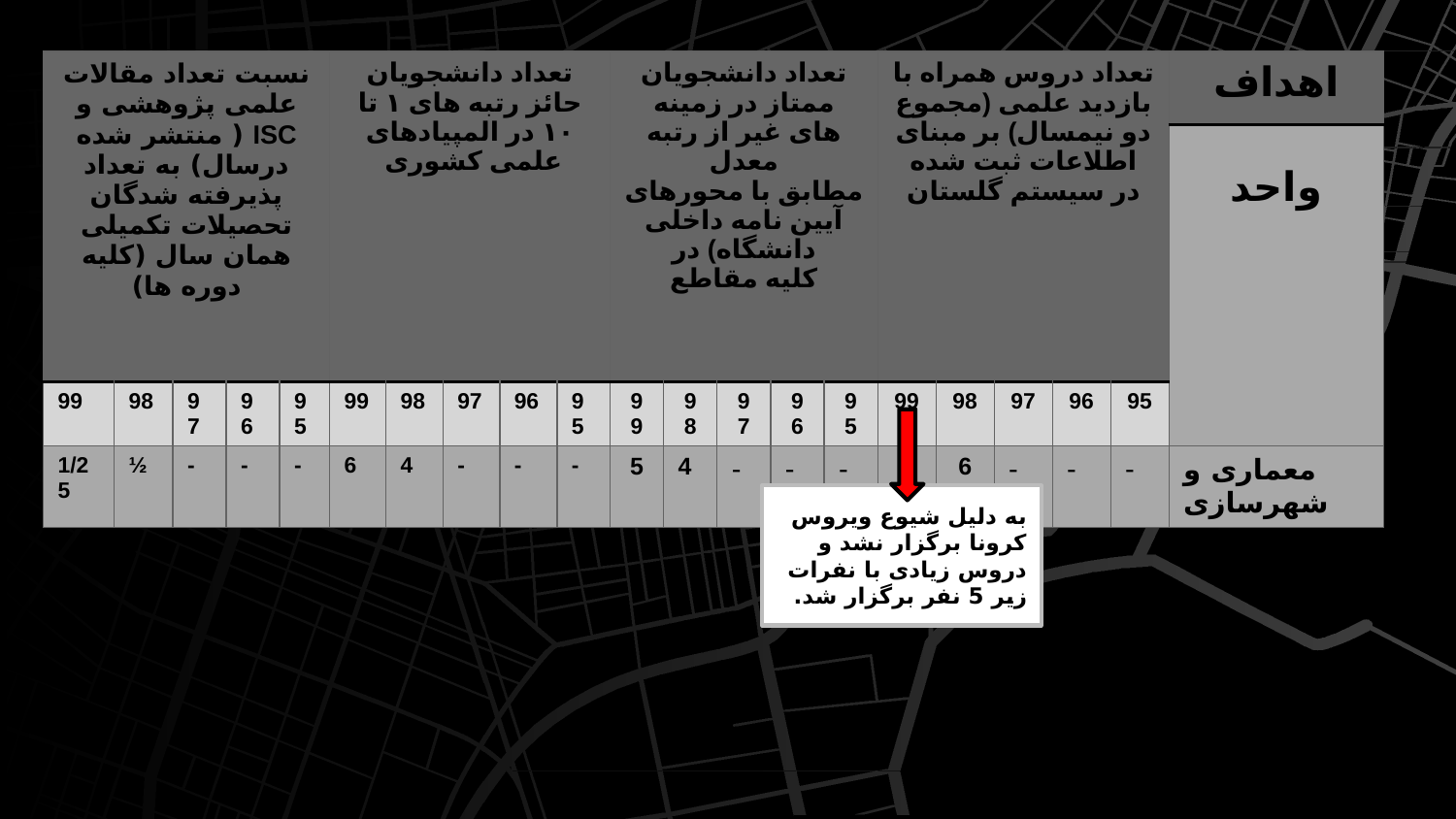

| نسبت تعداد مقالات علمی پژوهشی و ISC ( منتشر شده درسال) به تعداد پذیرفته شدگان تحصیلات تکمیلی همان سال (کلیه دوره ها) |  |  |  |  | تعداد دانشجویان حائز رتبه های ۱ تا ۱۰ در المپیادهای علمی کشوری |  |  |  |  | تعداد دانشجویان ممتاز در زمینه های غیر از رتبه معدل مطابق با محورهای آیین نامه داخلی دانشگاه) در کلیه مقاطع |  |  |  |  | تعداد دروس همراه با بازدید علمی (مجموع دو نیمسال) بر مبنای اطلاعات ثبت شده در سیستم گلستان |  |  |  |  | اهداف |
| --- | --- | --- | --- | --- | --- | --- | --- | --- | --- | --- | --- | --- | --- | --- | --- | --- | --- | --- | --- | --- |
|  |  |  |  |  |  |  |  |  |  |  |  |  |  |  |  |  |  |  |  | واحد |
| 99 | 98 | 97 | 96 | 95 | 99 | 98 | 97 | 96 | 95 | 99 | 98 | 97 | 96 | 95 | 99 | 98 | 97 | 96 | 95 |  |
| 1/25 | ½ | - | - | - | 6 | 4 | - | - | - | 5 | 4 | - | - | - | 9 | 6 | - | - | - | معماری و شهرسازی |

به دلیل شیوع ویروس کرونا برگزار نشد و دروس زیادی با نفرات زیر 5 نفر برگزار شد.